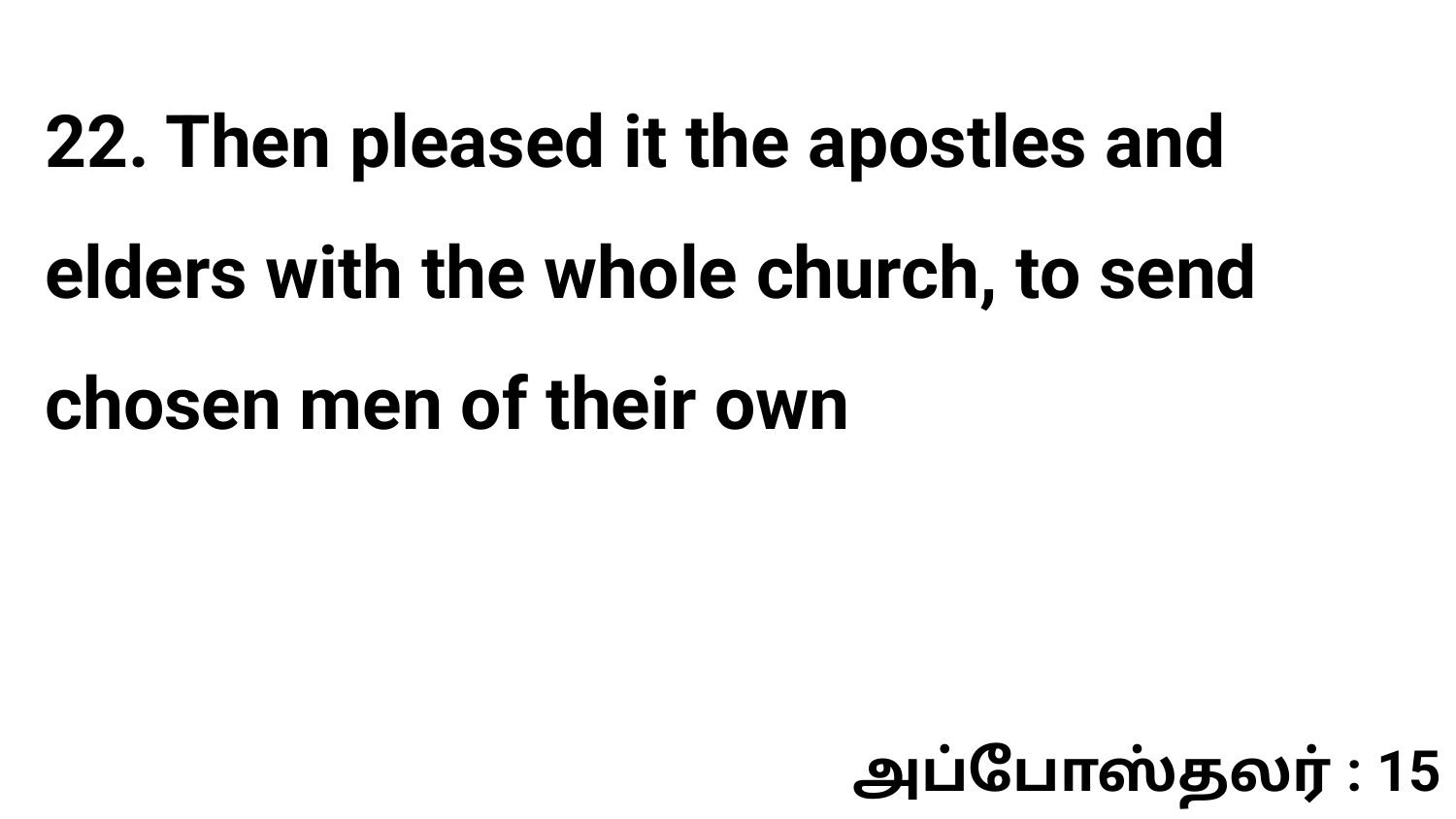

22. Then pleased it the apostles and elders with the whole church, to send chosen men of their own
அப்போஸ்தலர் : 15